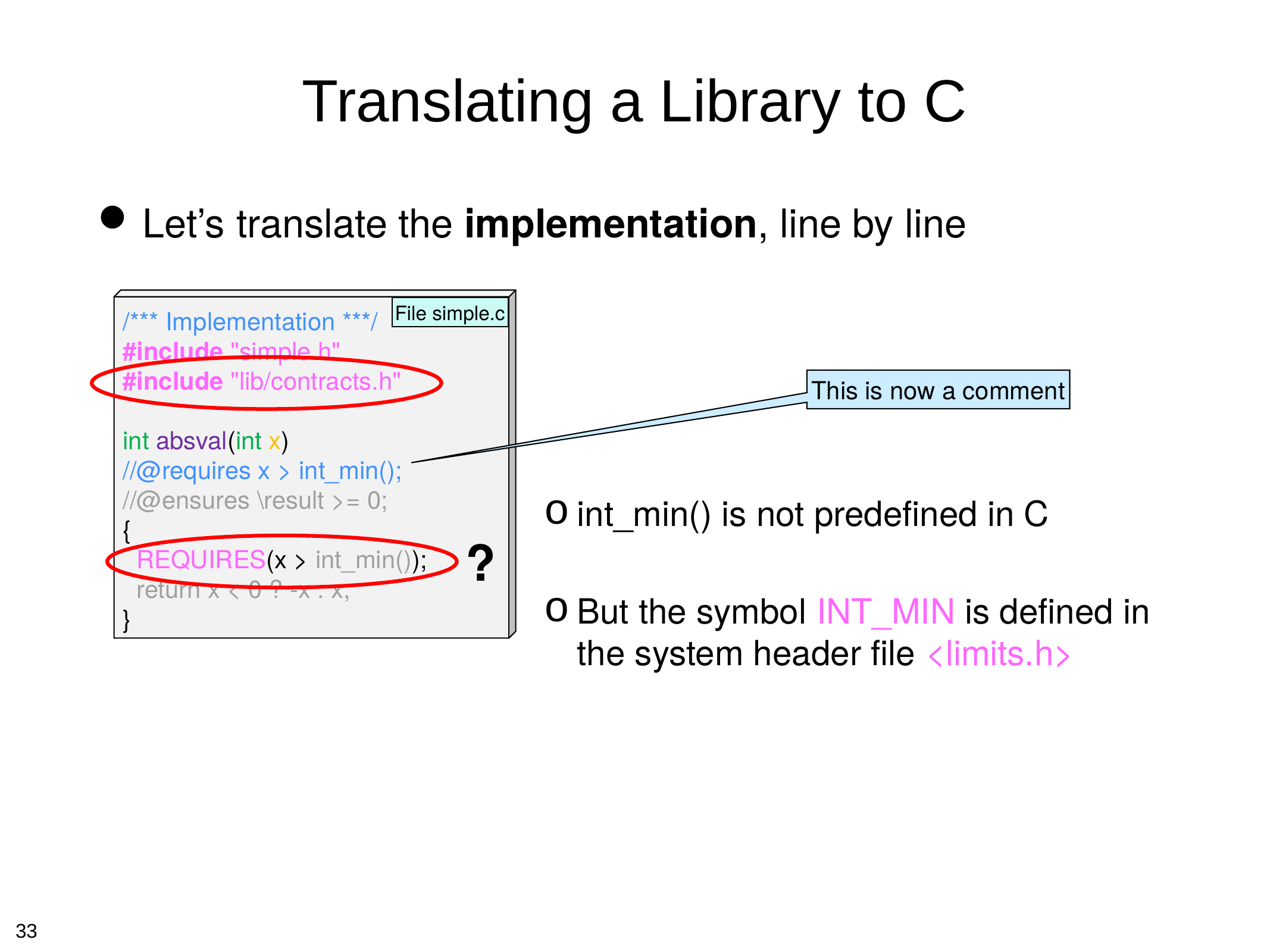

# Translating a Library to C
Let’s translate the implementation, line by line

int_min() is not predefined in C

But the symbol INT_MIN is defined in the system header file <limits.h>
/*** Implementation ***/
#include "simple.h"
#include "lib/contracts.h"

int absval(int x)
//@requires x > int_min();
//@ensures \result >= 0;
{
  REQUIRES(x > int_min());
  return x < 0 ? -x : x;
}
File simple.c

This is now a comment
?

33